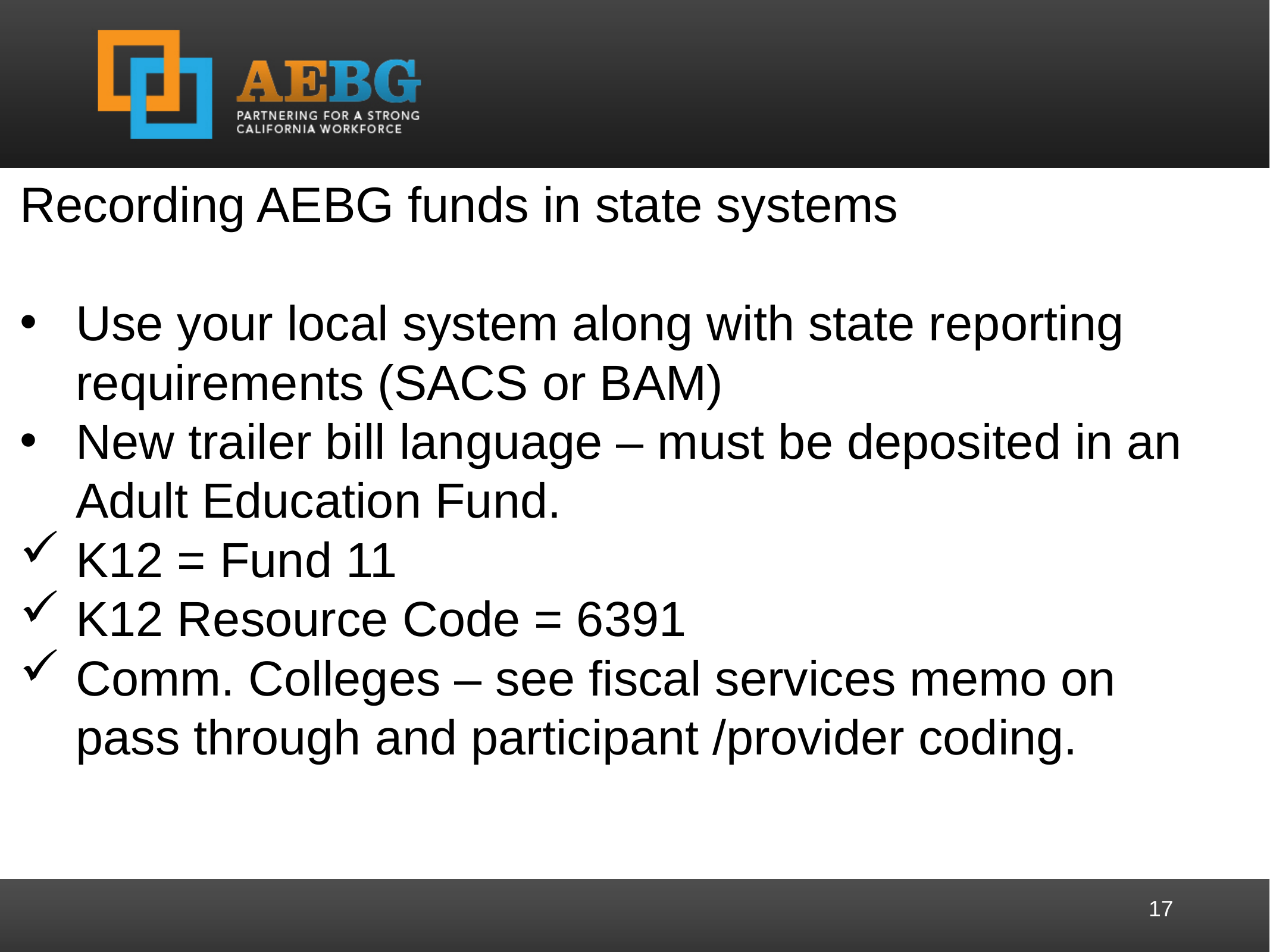

Recording AEBG funds in state systems

Use your local system along with state reporting requirements (SACS or BAM)
New trailer bill language – must be deposited in an Adult Education Fund.
K12 = Fund 11
K12 Resource Code = 6391
Comm. Colleges – see fiscal services memo on pass through and participant /provider coding.

17